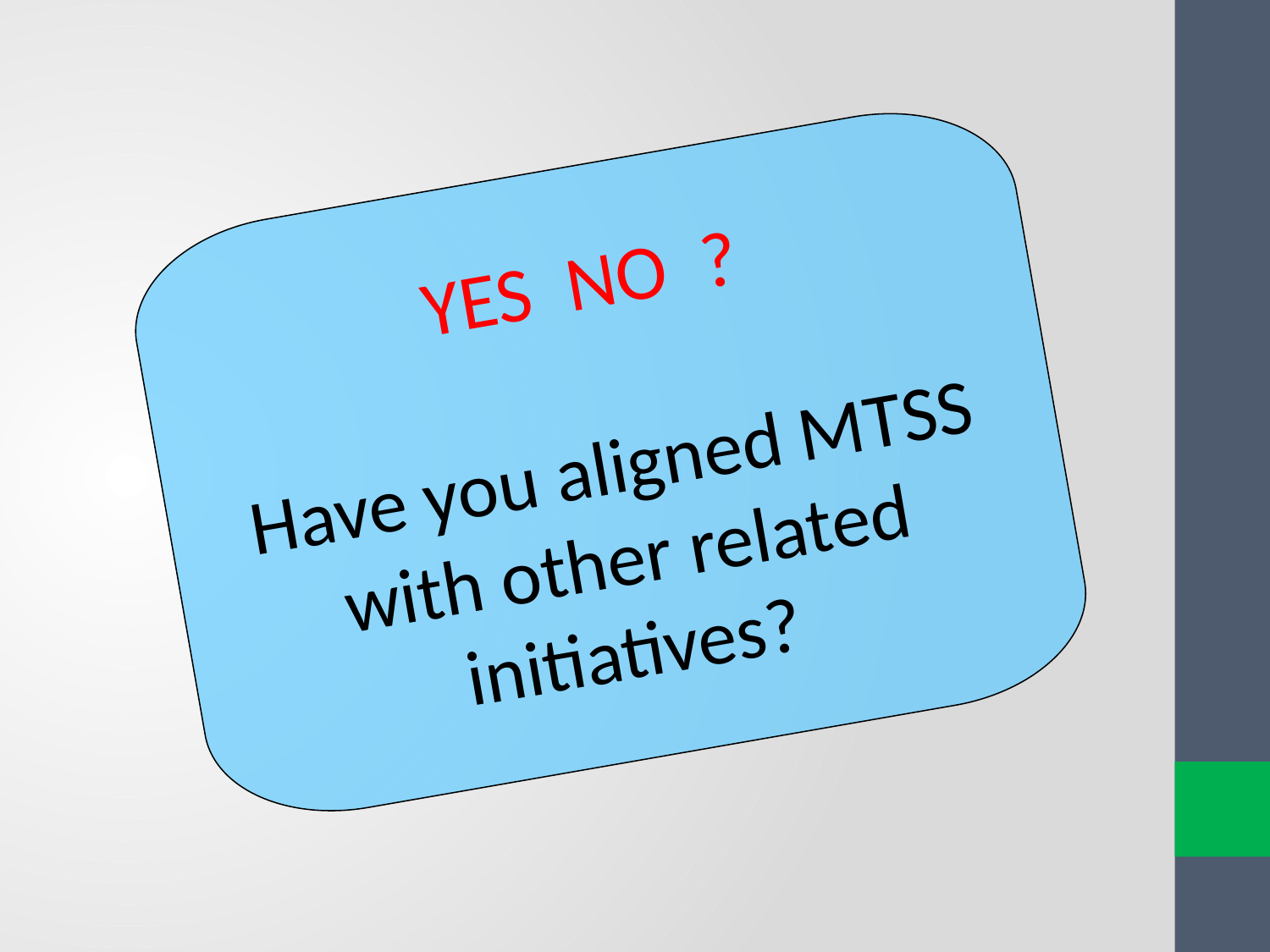

YES  NO  ?

Have you aligned MTSS with other related initiatives?